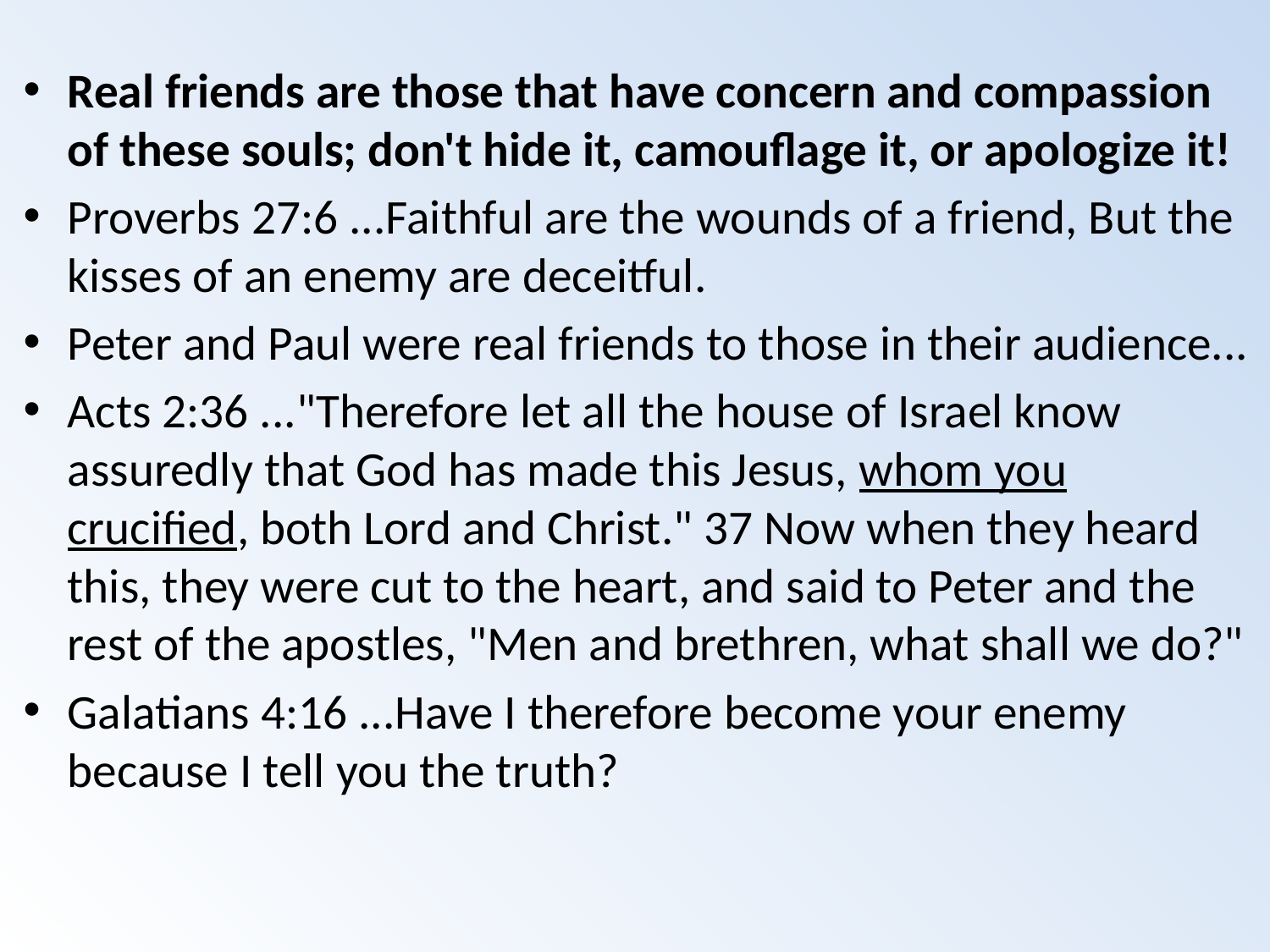

Real friends are those that have concern and compassion of these souls; don't hide it, camouflage it, or apologize it!
Proverbs 27:6 ...Faithful are the wounds of a friend, But the kisses of an enemy are deceitful.
Peter and Paul were real friends to those in their audience...
Acts 2:36 ..."Therefore let all the house of Israel know assuredly that God has made this Jesus, whom you crucified, both Lord and Christ." 37 Now when they heard this, they were cut to the heart, and said to Peter and the rest of the apostles, "Men and brethren, what shall we do?"
Galatians 4:16 ...Have I therefore become your enemy because I tell you the truth?